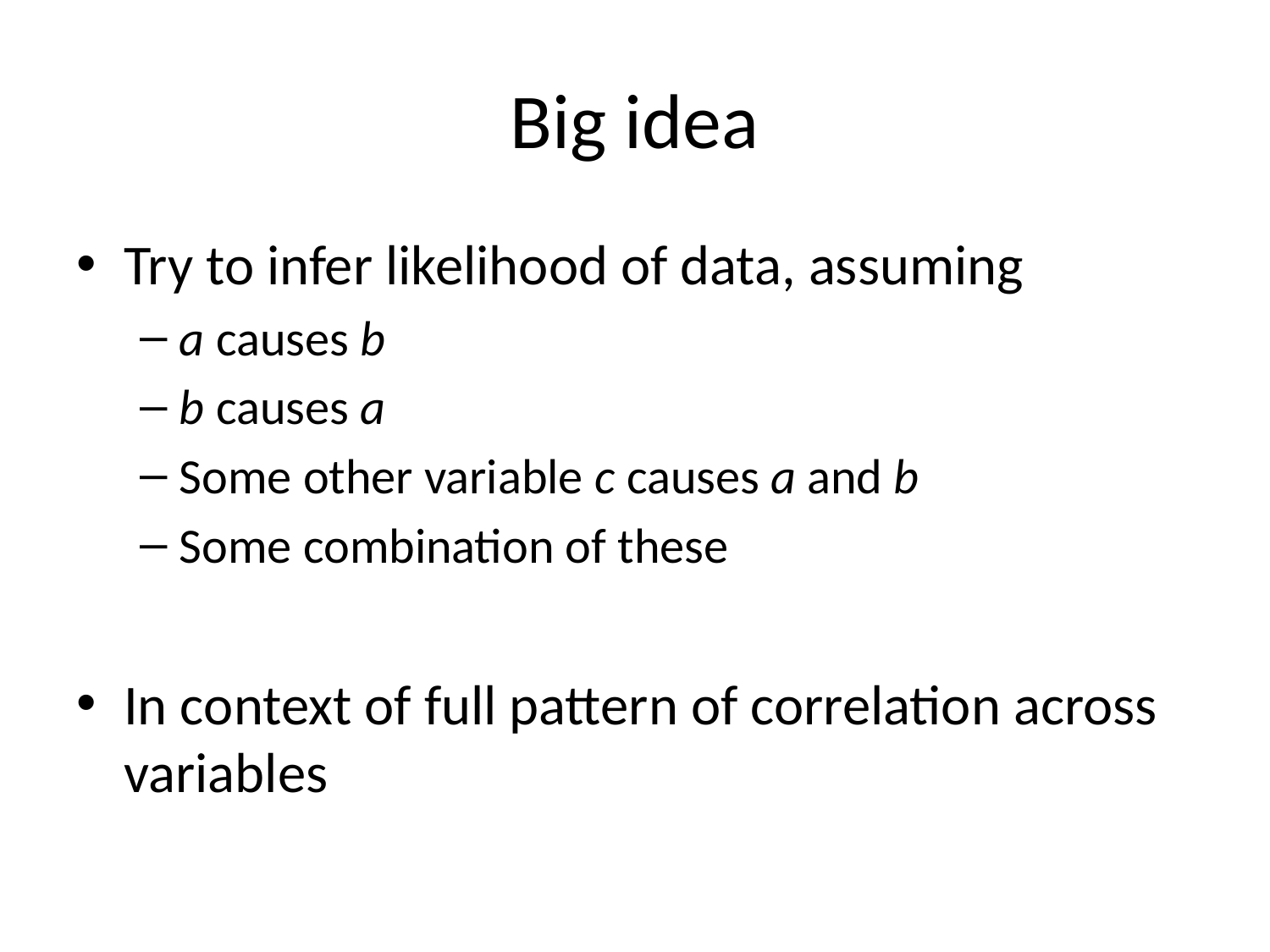

# Big idea
Try to infer likelihood of data, assuming
a causes b
b causes a
Some other variable c causes a and b
Some combination of these

In context of full pattern of correlation across variables